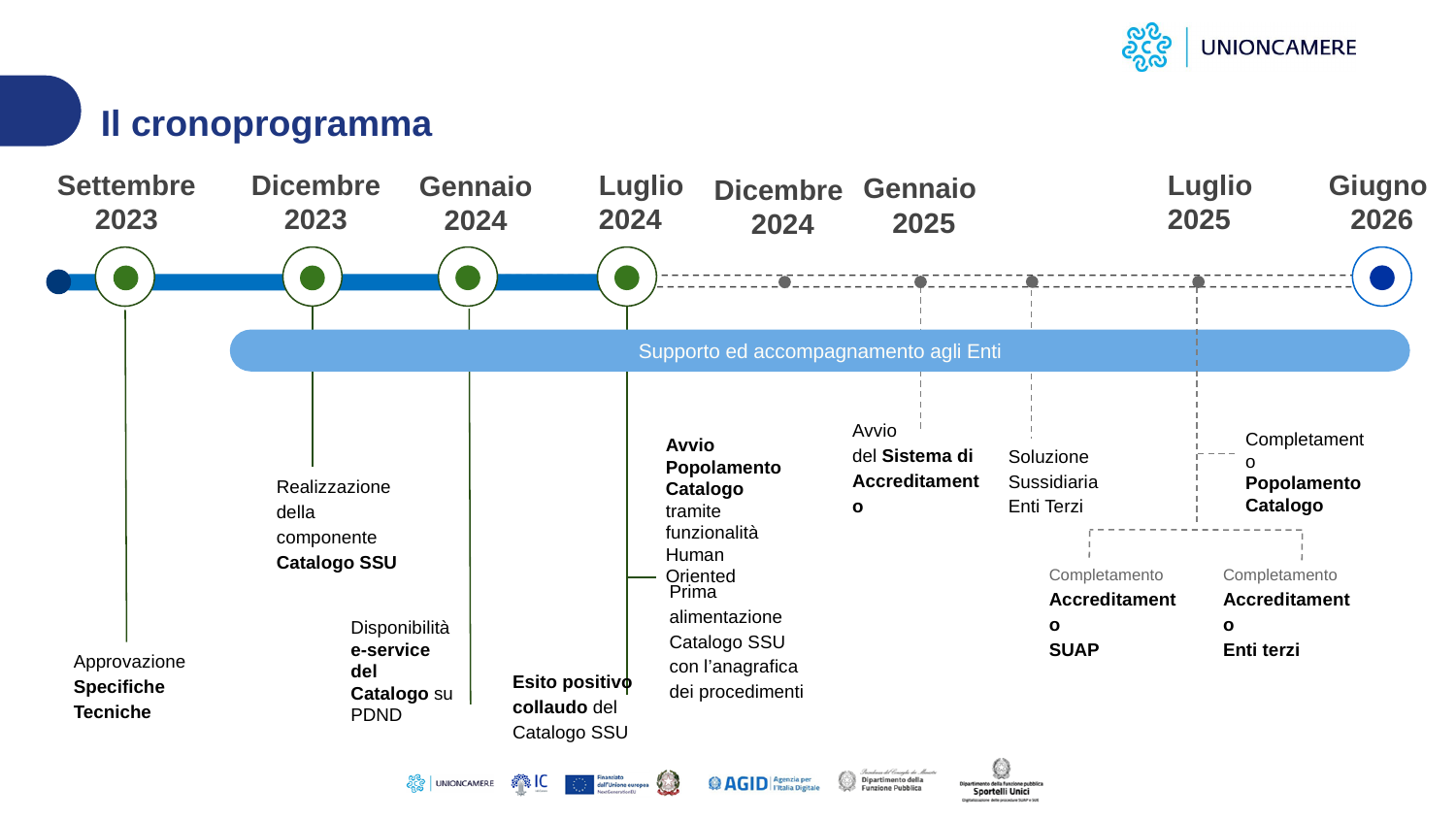

Il cronoprogramma
Dicembre 2023
Gennaio 2024
Luglio
2024
Dicembre
2024
Luglio
2025
Giugno
2026
Settembre 2023
Gennaio
2025

Supporto ed accompagnamento agli Enti

Avvio
del Sistema di Accreditamento

Completamento Popolamento
Catalogo
Soluzione Sussidiaria Enti Terzi
Avvio Popolamento
Catalogo tramite
funzionalità
Human Oriented
Realizzazione
della componente
Catalogo SSU
Completamento Accreditamento
SUAP

Completamento Accreditamento
Enti terzi

Prima alimentazione Catalogo SSU con l’anagrafica dei procedimenti
Disponibilità e-service del Catalogo su PDND
Approvazione Specifiche Tecniche
Esito positivo collaudo del Catalogo SSU